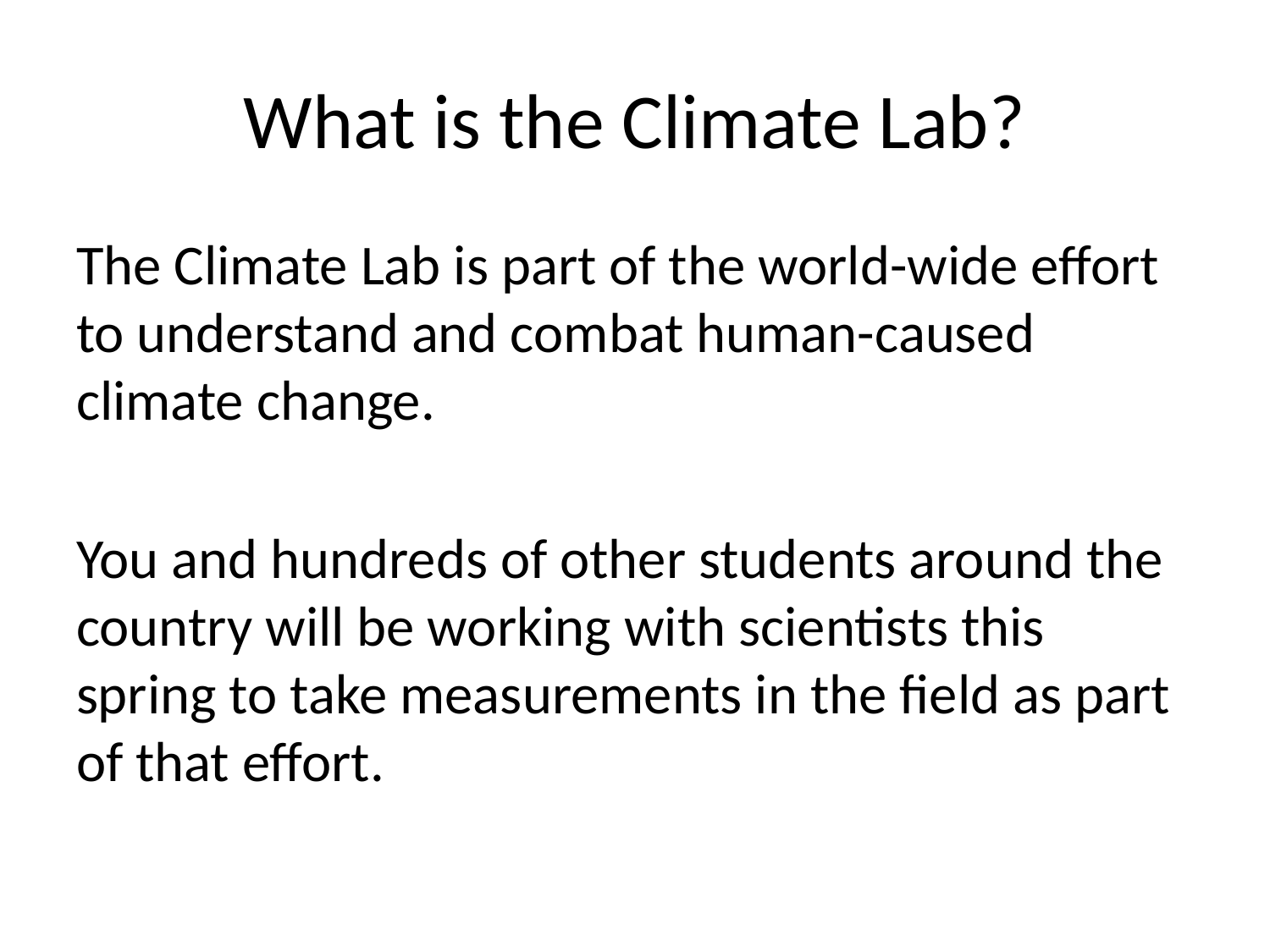

# What is the Climate Lab?
The Climate Lab is part of the world-wide effort to understand and combat human-caused climate change.

You and hundreds of other students around the country will be working with scientists this spring to take measurements in the field as part of that effort.